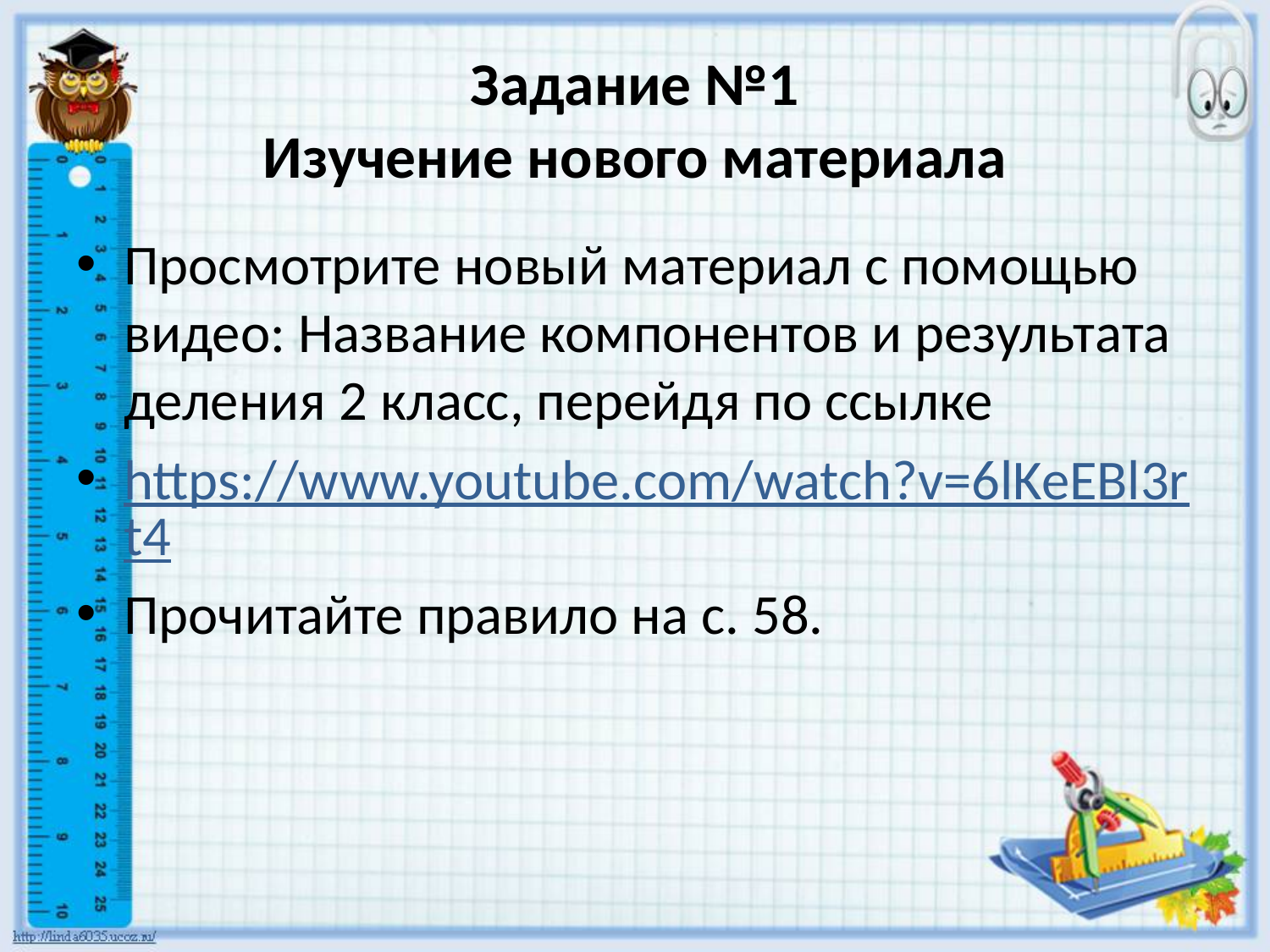

# Задание №1 Изучение нового материала
Просмотрите новый материал с помощью видео: Название компонентов и результата деления 2 класс, перейдя по ссылке
https://www.youtube.com/watch?v=6lKeEBl3rt4
Прочитайте правило на с. 58.